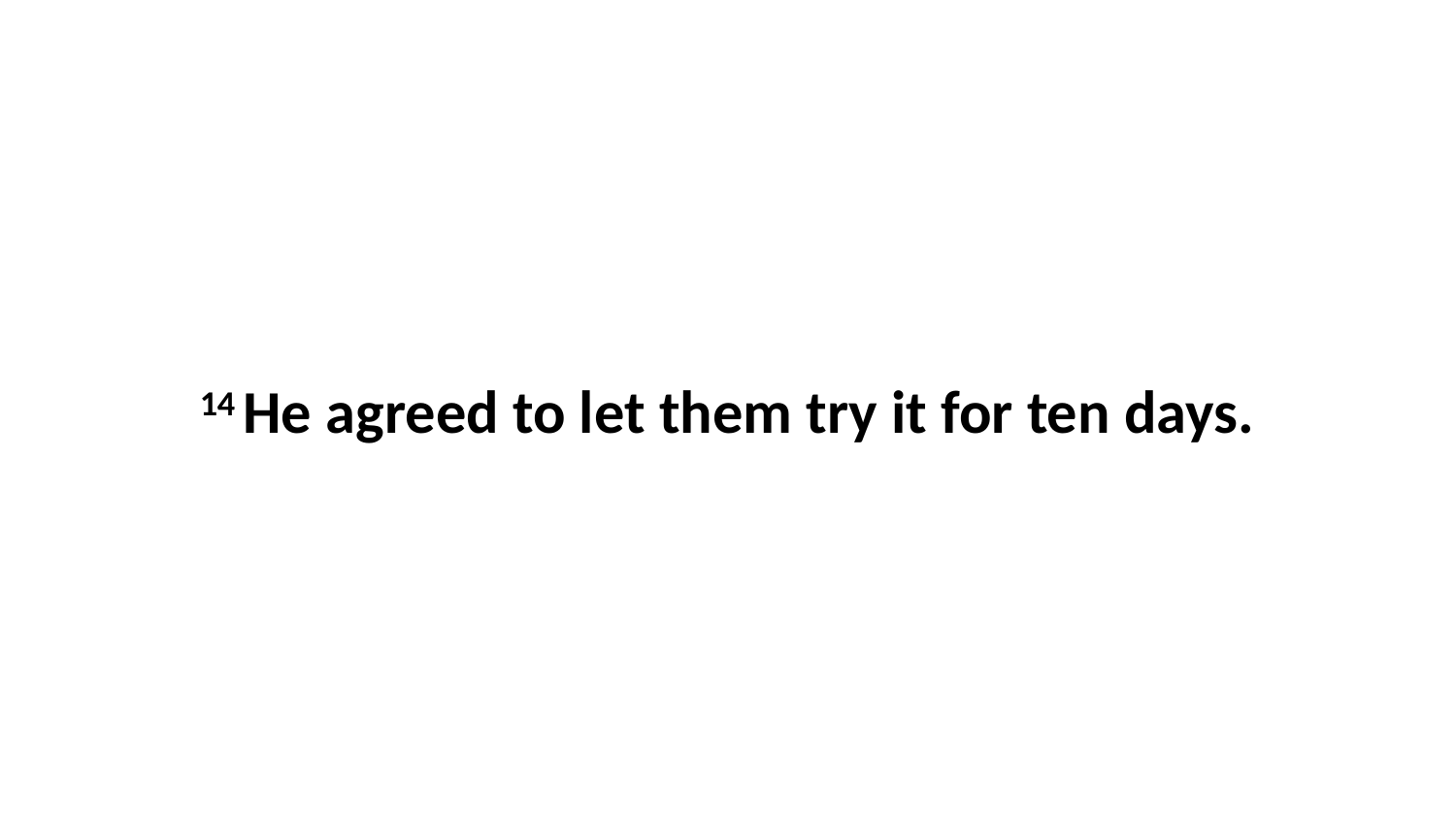

14 He agreed to let them try it for ten days.